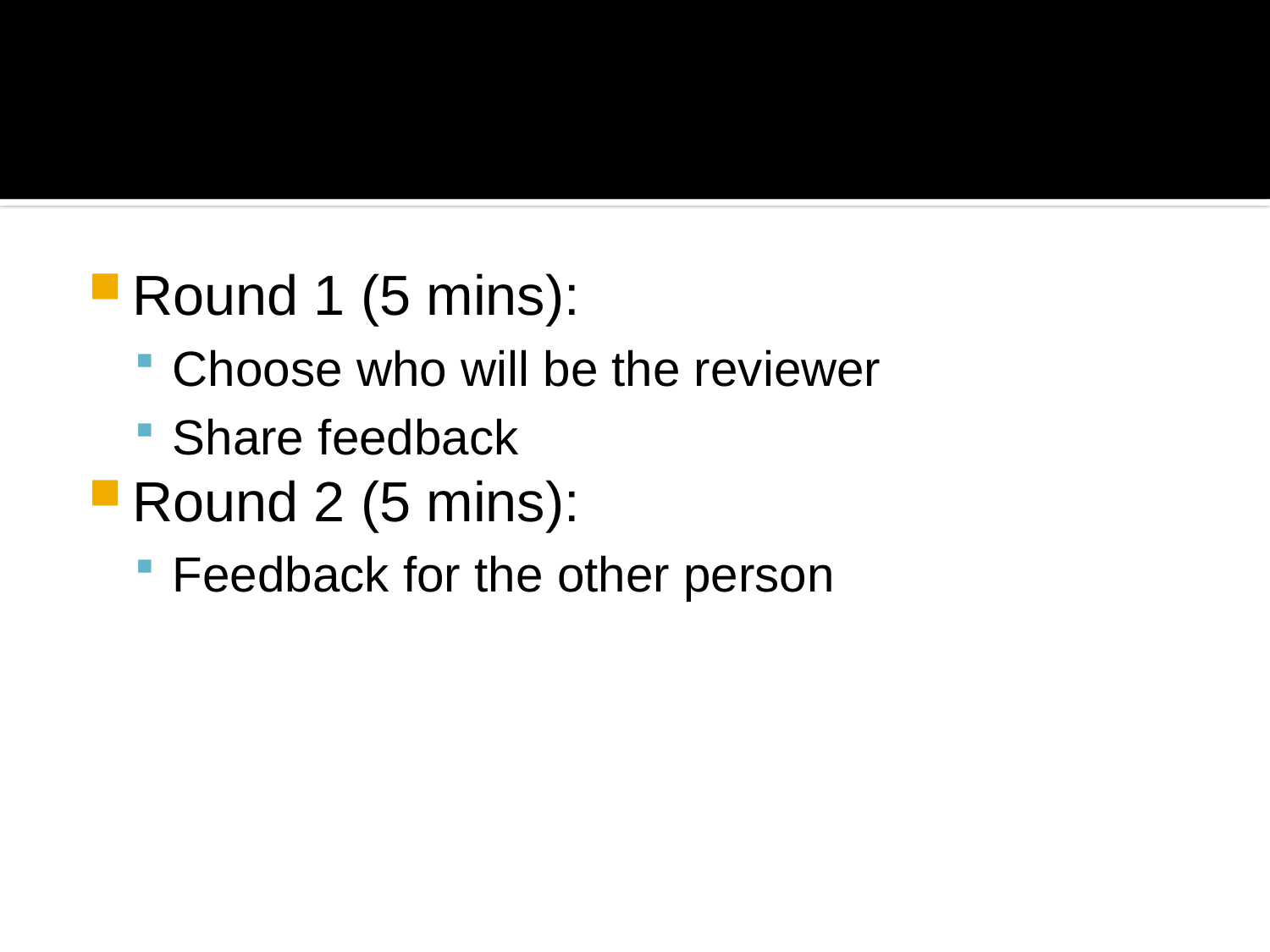

#
Round 1 (5 mins):
Choose who will be the reviewer
Share feedback
Round 2 (5 mins):
Feedback for the other person